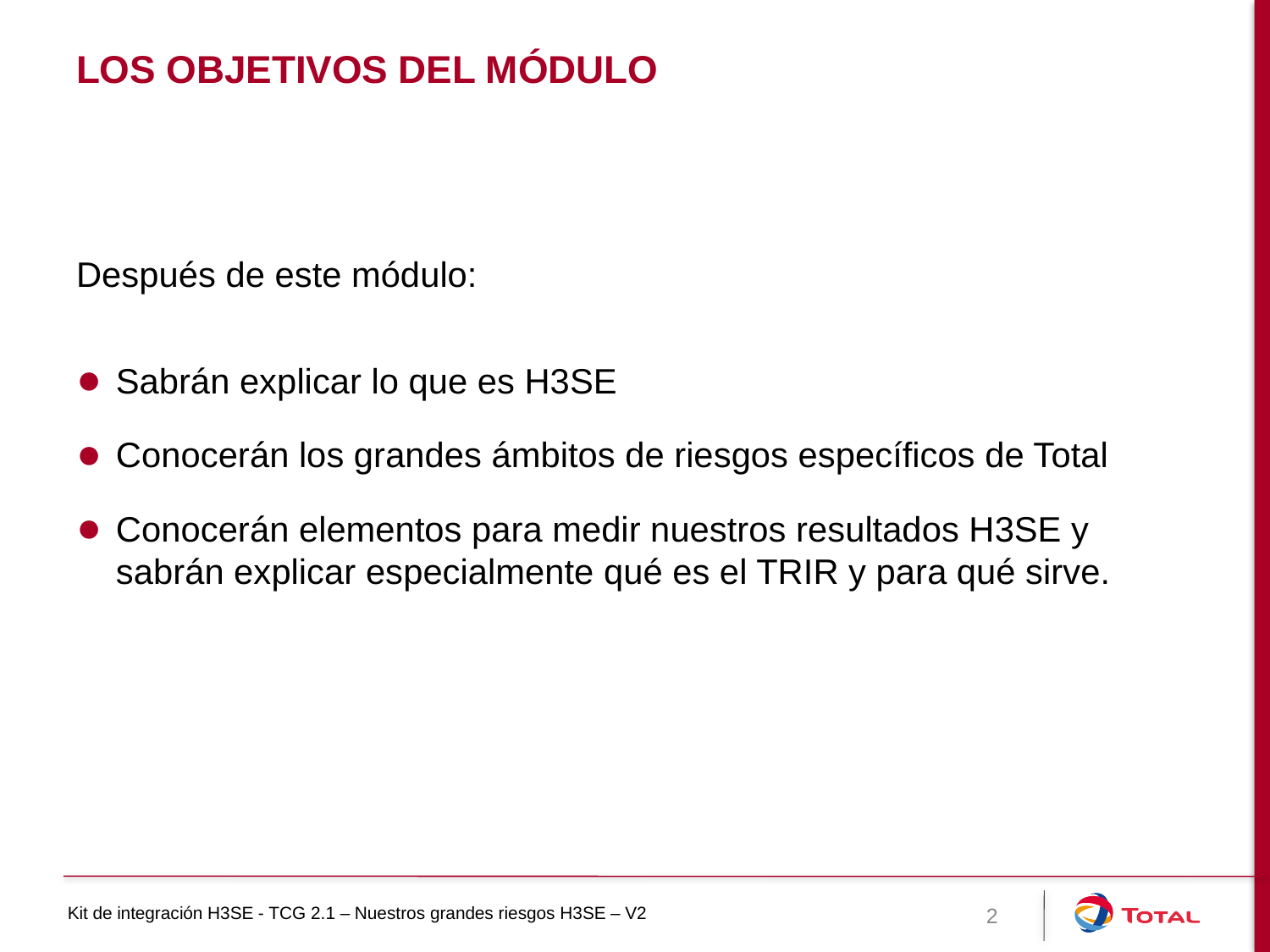

# Los objetivos del módulo
Después de este módulo:

Sabrán explicar lo que es H3SE
Conocerán los grandes ámbitos de riesgos específicos de Total
Conocerán elementos para medir nuestros resultados H3SE y sabrán explicar especialmente qué es el TRIR y para qué sirve.
2
Kit de integración H3SE - TCG 2.1 – Nuestros grandes riesgos H3SE – V2